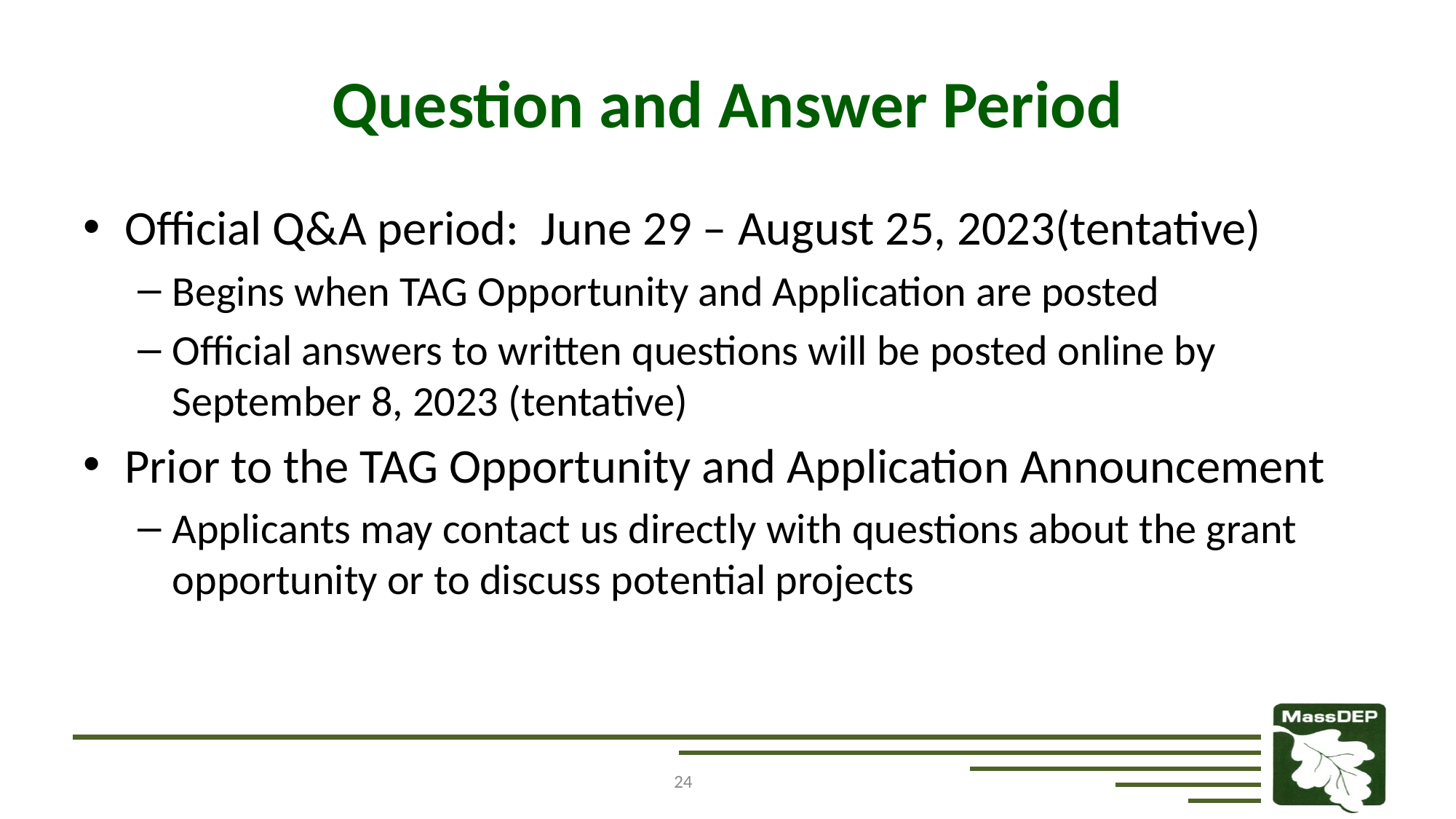

# Question and Answer Period
Official Q&A period:  June 29 – August 25, 2023(tentative)
Begins when TAG Opportunity and Application are posted
Official answers to written questions will be posted online by September 8, 2023 (tentative)
Prior to the TAG Opportunity and Application Announcement
Applicants may contact us directly with questions about the grant opportunity or to discuss potential projects

24